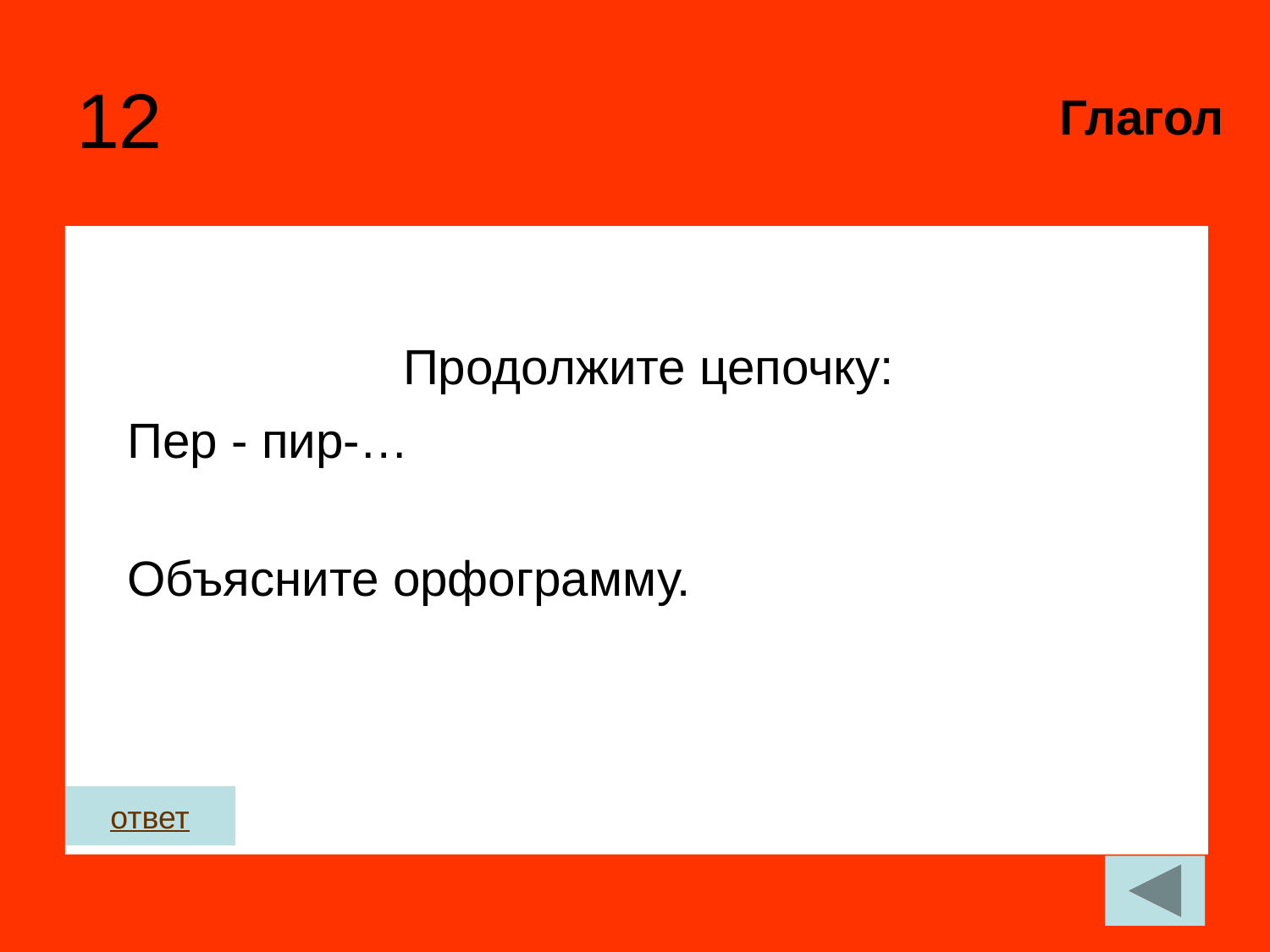

Глагол
12

              Продолжите цепочку:
Пер - пир-…

Объясните орфограмму.
ответ